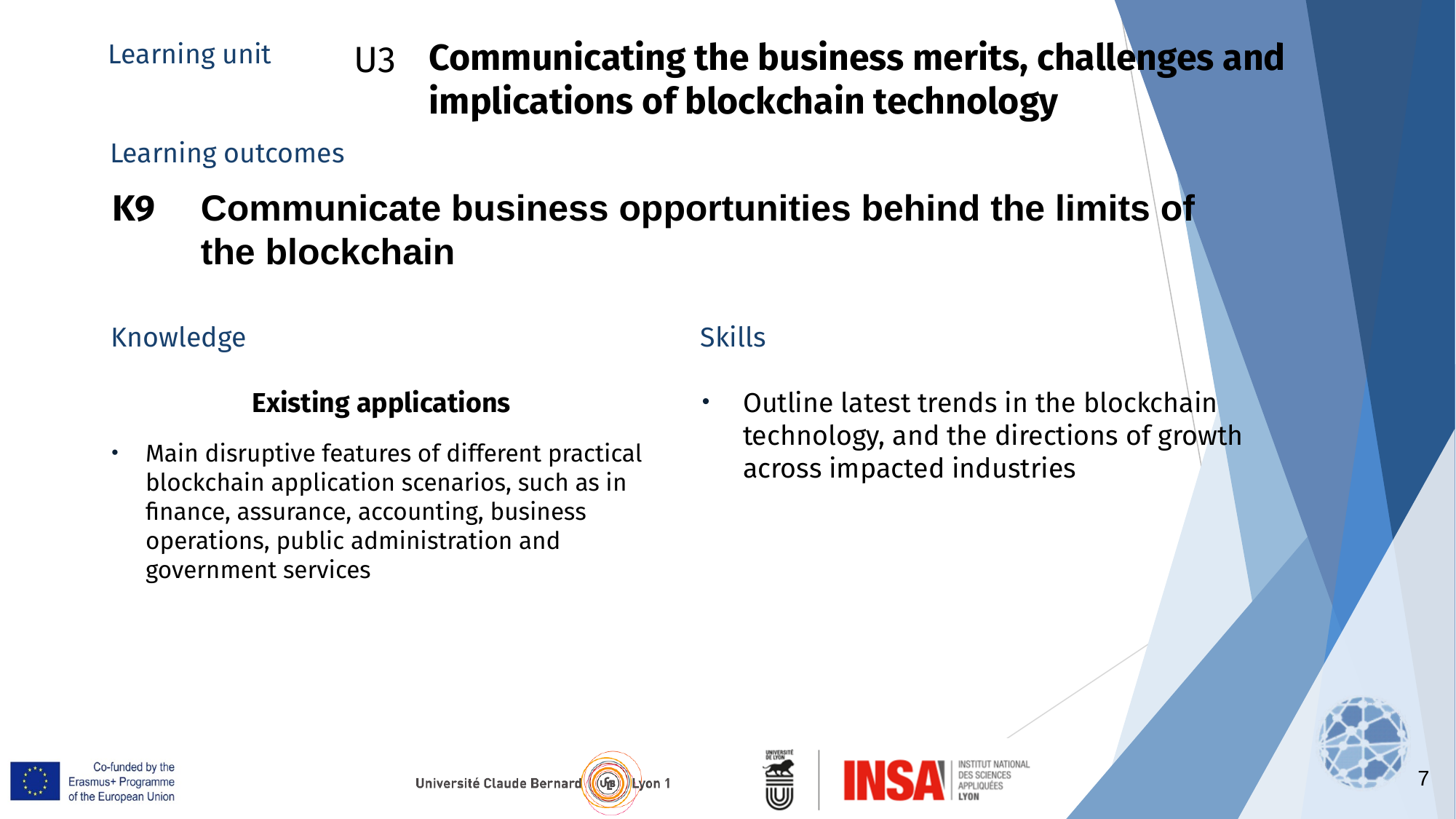

Communicating the business merits, challenges and implications of blockchain technology
U3
Learning unit
Learning outcomes
K9
Communicate business opportunities behind the limits of the blockchain
Knowledge
Skills
Existing applications

Main disruptive features of different practical blockchain application scenarios, such as in finance, assurance, accounting, business operations, public administration and government services
Outline latest trends in the blockchain technology, and the directions of growth across impacted industries